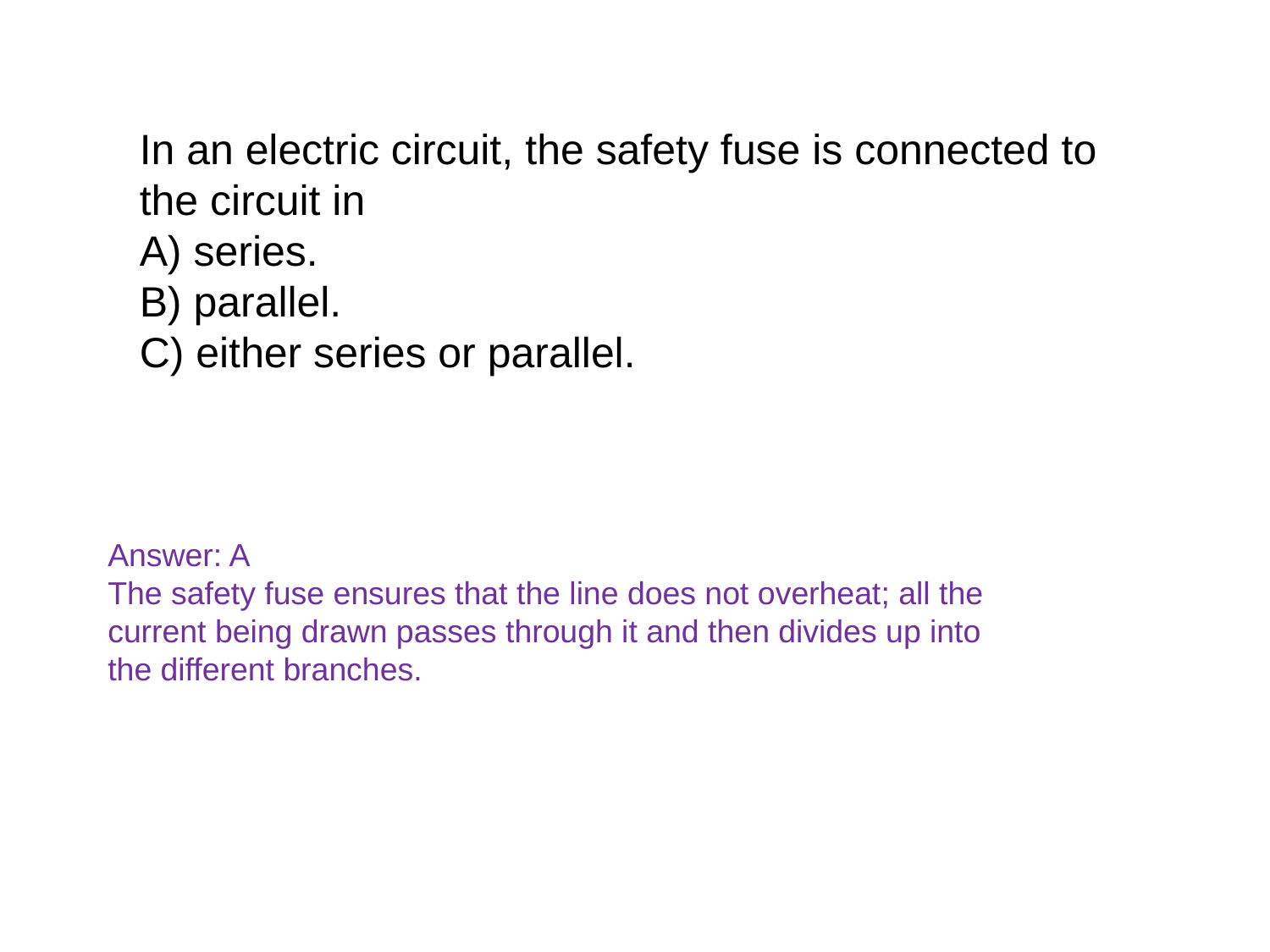

In an electric circuit, the safety fuse is connected to the circuit in
A) series.
B) parallel.
C) either series or parallel.
Answer: A
The safety fuse ensures that the line does not overheat; all the current being drawn passes through it and then divides up into the different branches.